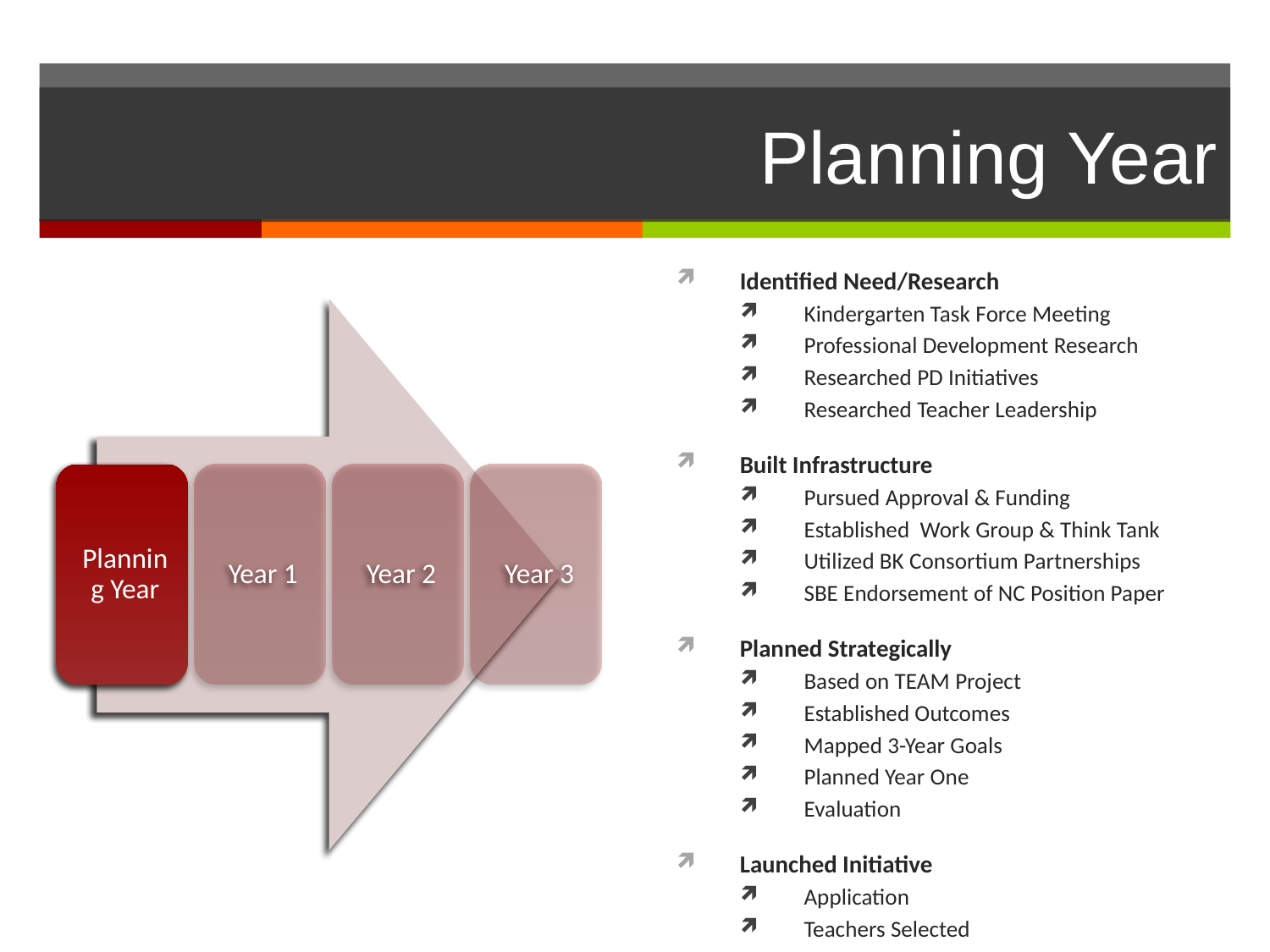

# Planning Year
Identified Need/Research
Kindergarten Task Force Meeting
Professional Development Research
Researched PD Initiatives
Researched Teacher Leadership
Built Infrastructure
Pursued Approval & Funding
Established  Work Group & Think Tank
Utilized BK Consortium Partnerships
SBE Endorsement of NC Position Paper
Planned Strategically
Based on TEAM Project
Established Outcomes
Mapped 3-Year Goals
Planned Year One
Evaluation
Launched Initiative
Application
Teachers Selected

Planning Year
Year 1
Year 2
Year 3